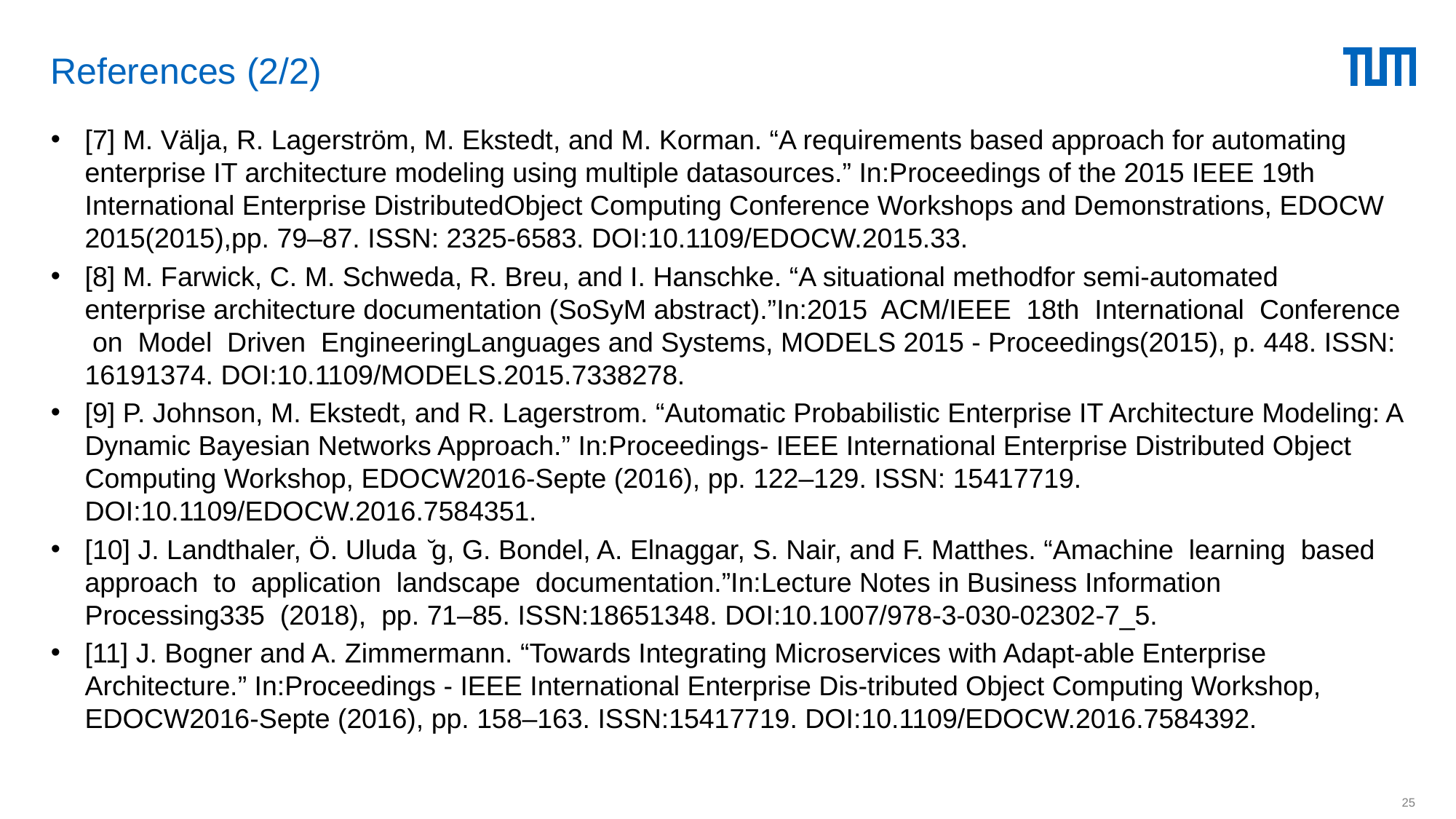

# References (2/2)
[7] M. Välja, R. Lagerström, M. Ekstedt, and M. Korman. “A requirements based approach for automating enterprise IT architecture modeling using multiple datasources.” In:Proceedings of the 2015 IEEE 19th International Enterprise DistributedObject Computing Conference Workshops and Demonstrations, EDOCW 2015(2015),pp. 79–87. ISSN: 2325-6583. DOI:10.1109/EDOCW.2015.33.
[8] M. Farwick, C. M. Schweda, R. Breu, and I. Hanschke. “A situational methodfor semi-automated enterprise architecture documentation (SoSyM abstract).”In:2015  ACM/IEEE  18th  International  Conference  on  Model  Driven  EngineeringLanguages and Systems, MODELS 2015 - Proceedings(2015), p. 448. ISSN: 16191374. DOI:10.1109/MODELS.2015.7338278.
[9] P. Johnson, M. Ekstedt, and R. Lagerstrom. “Automatic Probabilistic Enterprise IT Architecture Modeling: A Dynamic Bayesian Networks Approach.” In:Proceedings- IEEE International Enterprise Distributed Object Computing Workshop, EDOCW2016-Septe (2016), pp. 122–129. ISSN: 15417719. DOI:10.1109/EDOCW.2016.7584351.
[10] J. Landthaler, Ö. Uluda  ̆g, G. Bondel, A. Elnaggar, S. Nair, and F. Matthes. “Amachine  learning  based  approach  to  application  landscape  documentation.”In:Lecture Notes in Business Information Processing335  (2018),  pp. 71–85. ISSN:18651348. DOI:10.1007/978-3-030-02302-7_5.
[11] J. Bogner and A. Zimmermann. “Towards Integrating Microservices with Adapt-able Enterprise Architecture.” In:Proceedings - IEEE International Enterprise Dis-tributed Object Computing Workshop, EDOCW2016-Septe (2016), pp. 158–163. ISSN:15417719. DOI:10.1109/EDOCW.2016.7584392.

25